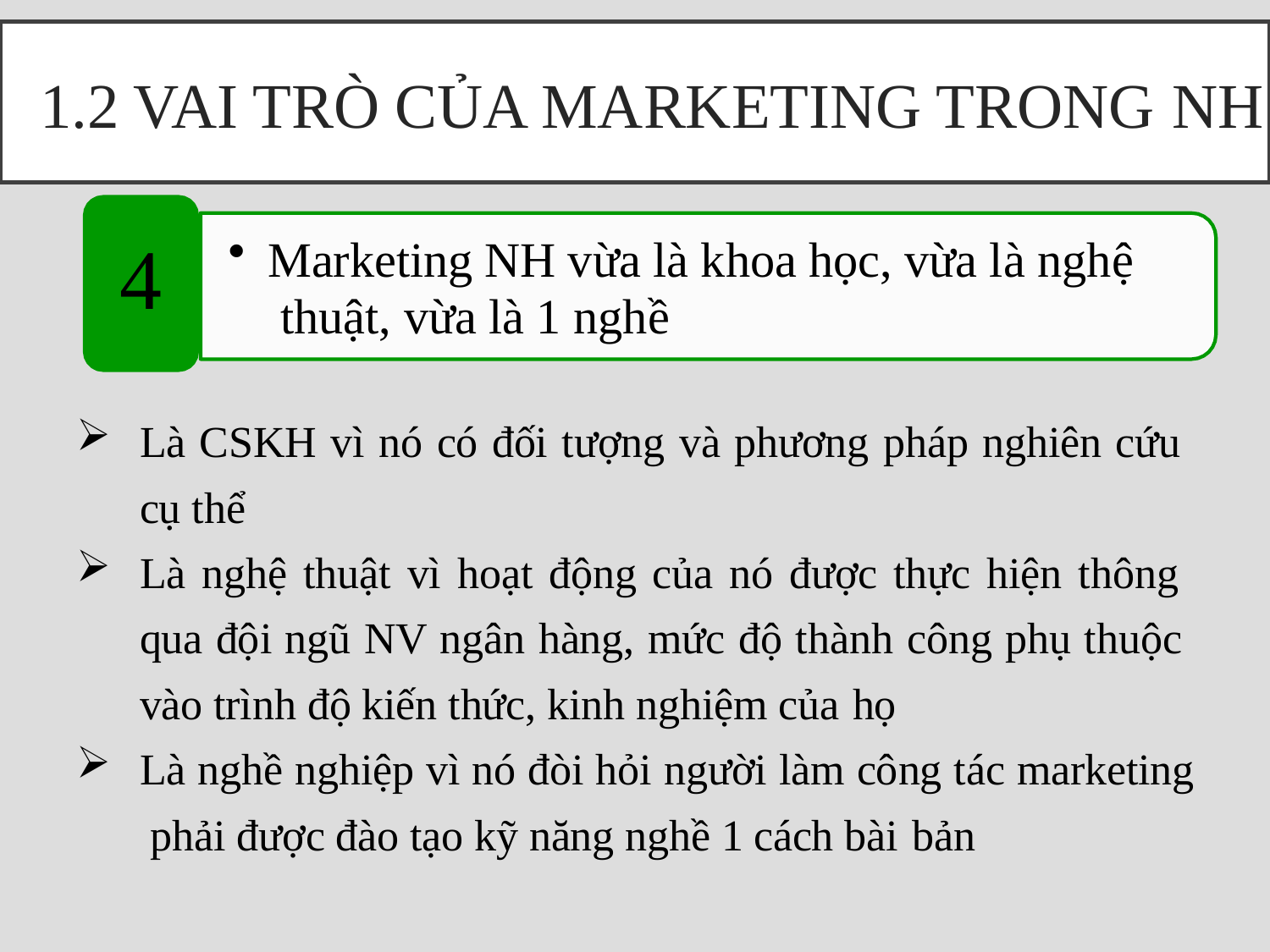

# 1.2 Vai trò của Marketing trong NH

4
Marketing NH vừa là khoa học, vừa là nghệ  thuật, vừa là 1 nghề
Là CSKH vì nó có đối tượng và phương pháp nghiên cứu  cụ thể
Là nghệ thuật vì hoạt động của nó được thực hiện thông  qua đội ngũ NV ngân hàng, mức độ thành công phụ thuộc  vào trình độ kiến thức, kinh nghiệm của họ
Là nghề nghiệp vì nó đòi hỏi người làm công tác marketing  phải được đào tạo kỹ năng nghề 1 cách bài bản